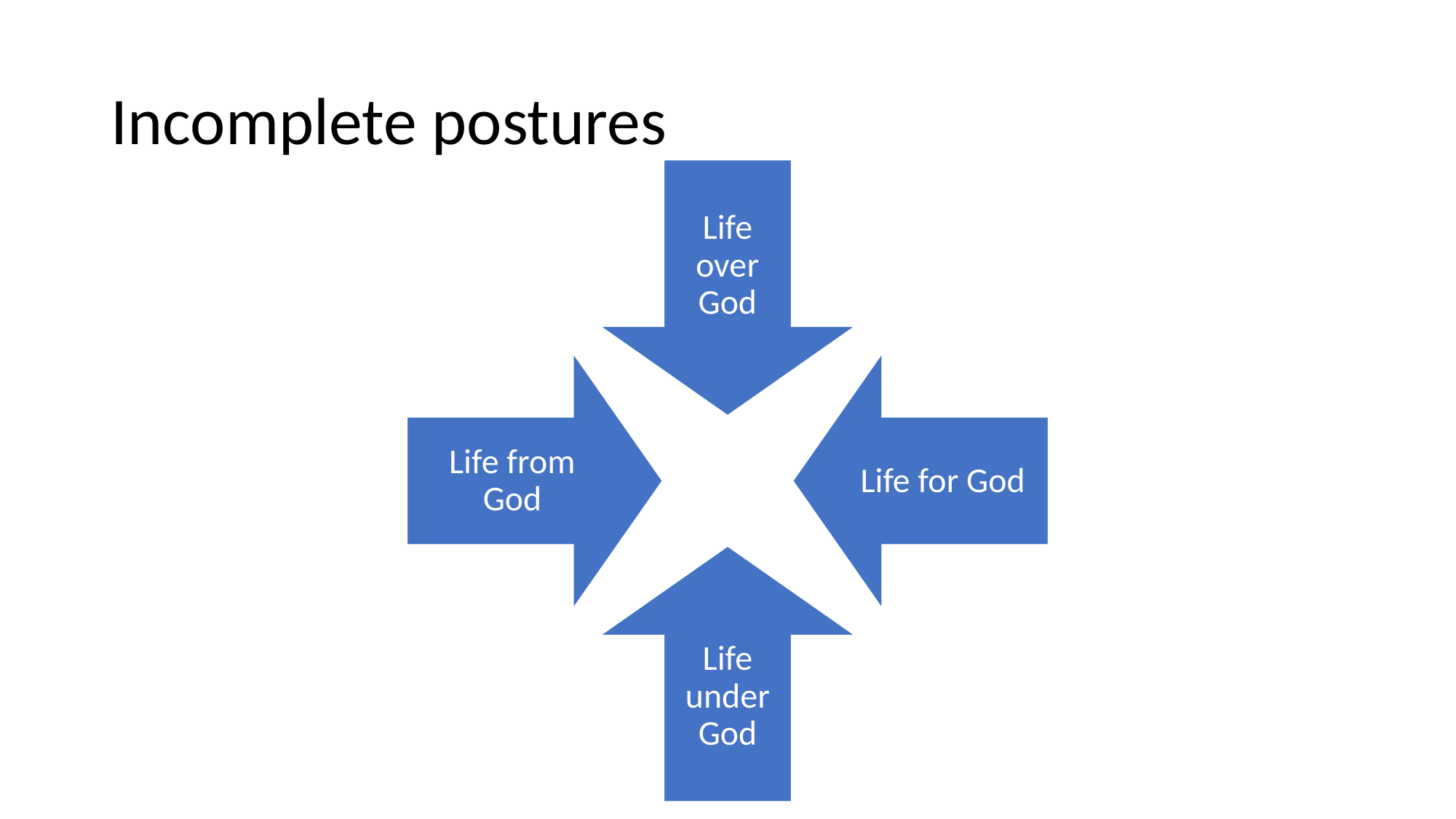

# Incomplete postures
Life over God
Life for God
Life under God
Life from God